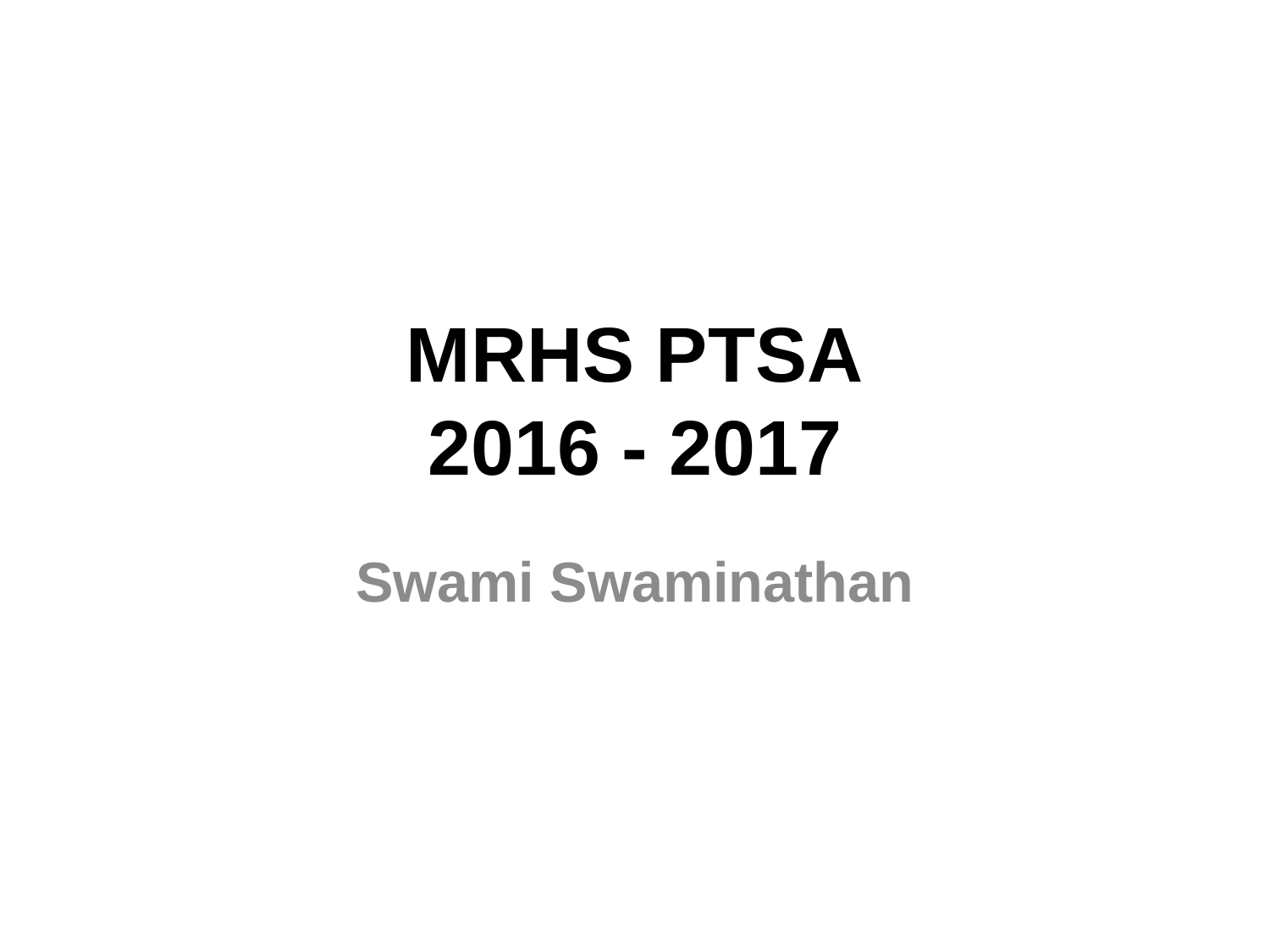

# MRHS PTSA 2016 - 2017
Swami Swaminathan